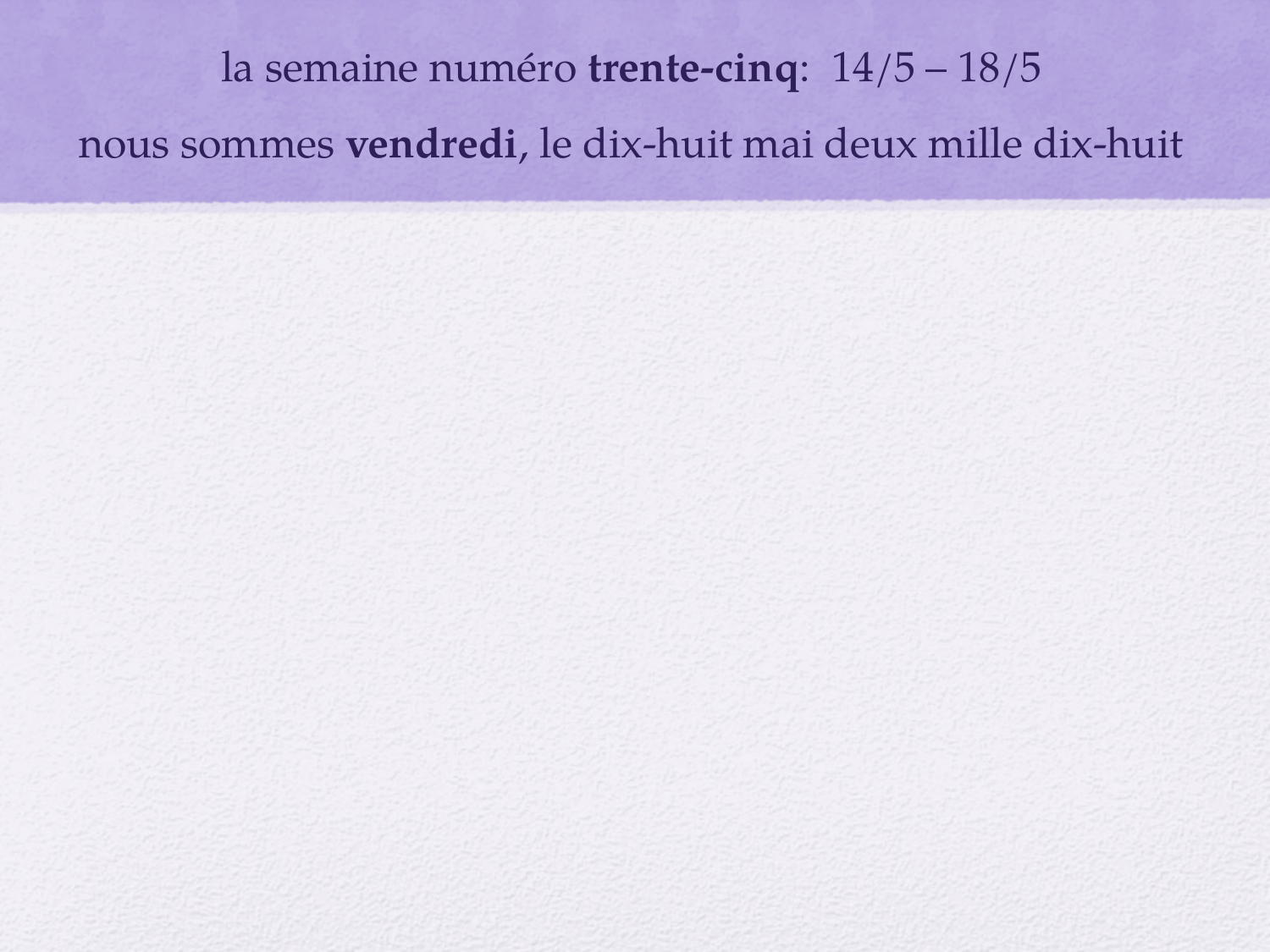

# la semaine numéro trente-cinq:  14/5 – 18/5 nous sommes vendredi, le dix-huit mai deux mille dix-huit